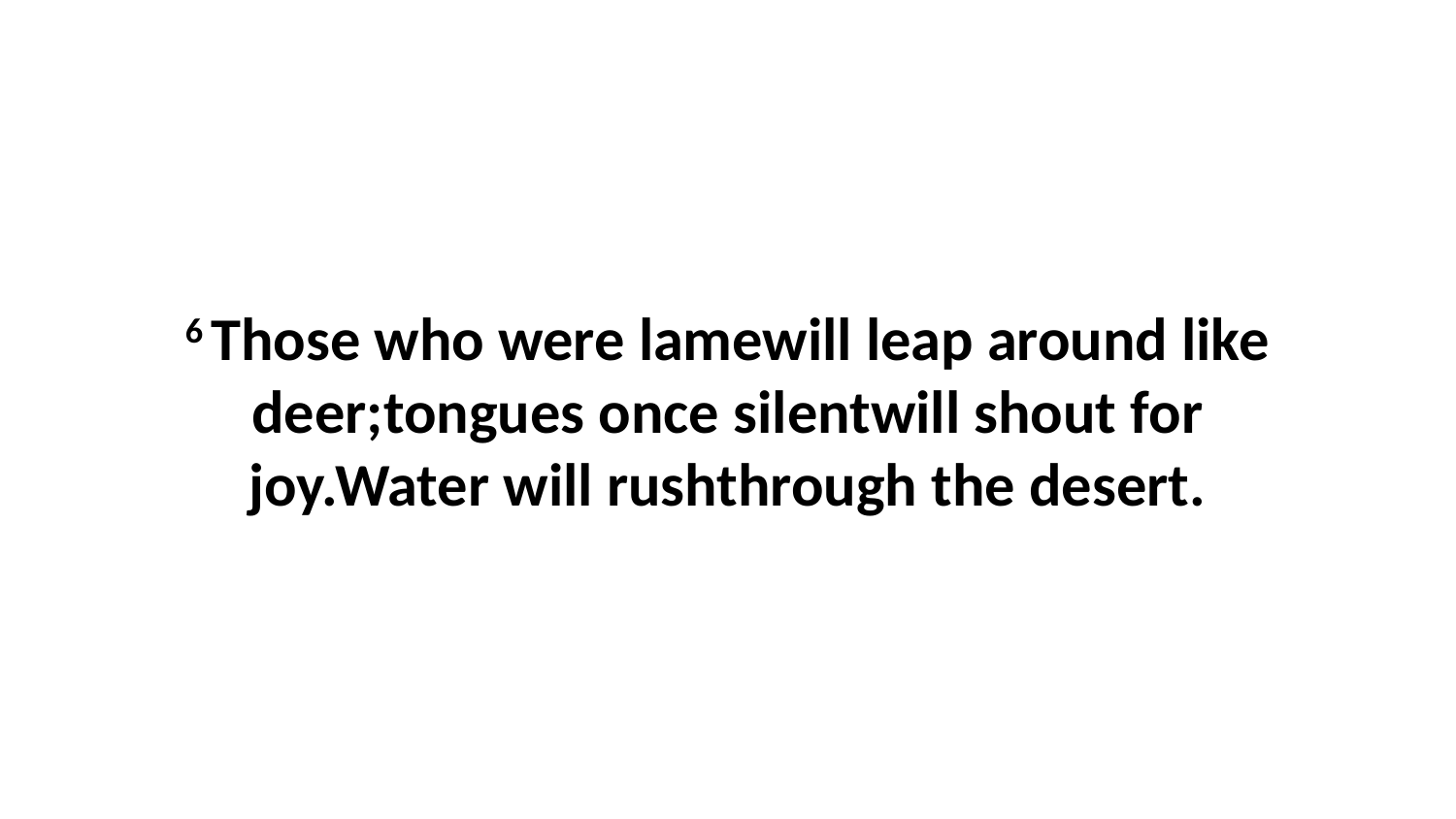

6 Those who were lamewill leap around like deer;tongues once silentwill shout for joy.Water will rushthrough the desert.